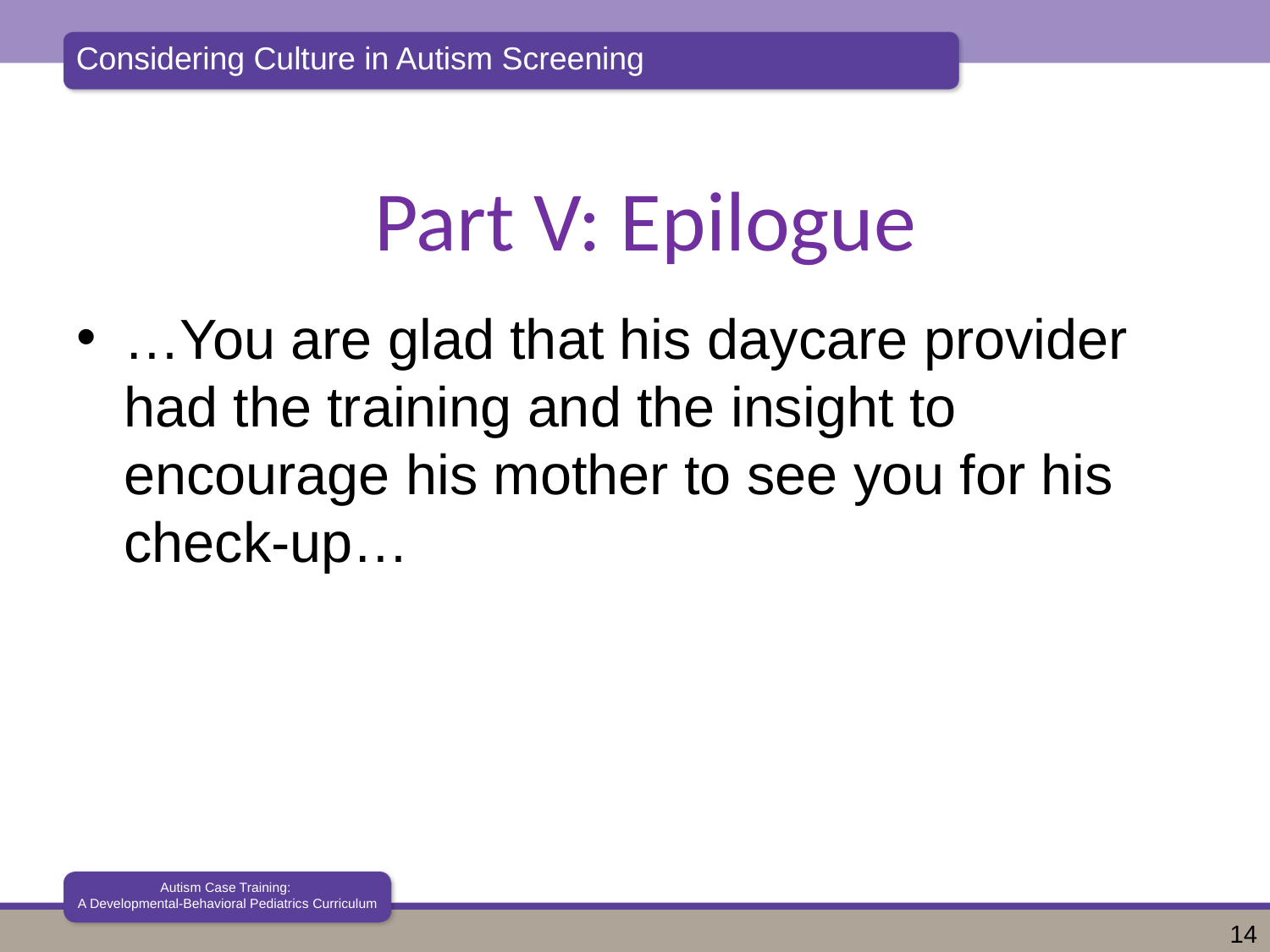

# Part V: Epilogue
…You are glad that his daycare provider had the training and the insight to encourage his mother to see you for his check-up…